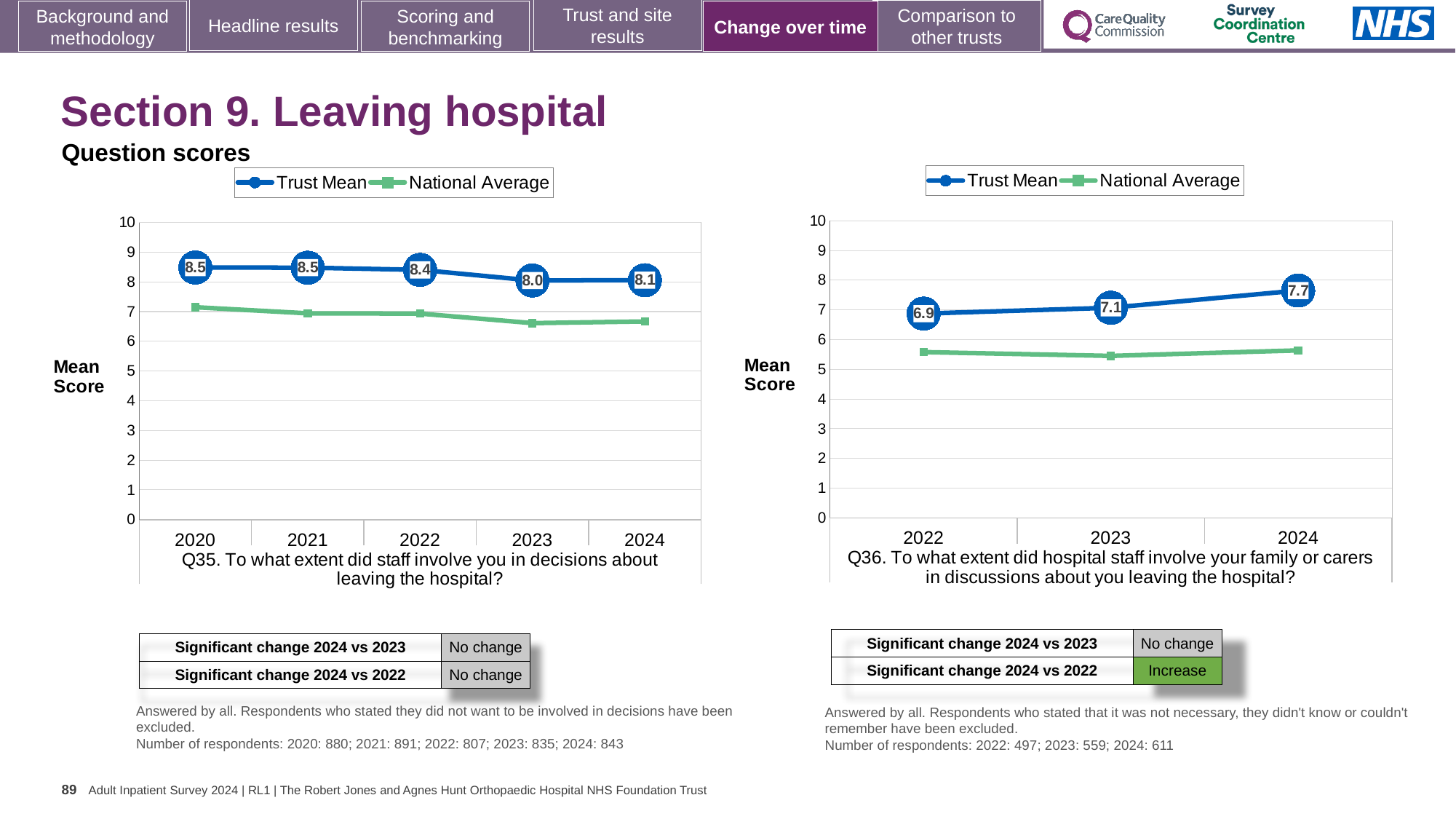

# Section 9. Leaving hospital
Question scores

### Chart

| Category | Trust Mean | National Average |
|---|---|---|
| 2022 | 6.876426943756705 | 5.580055020765087 |
| 2023 | 7.072529730009896 | 5.451676179215576 |
| 2024 | 7.652261912548193 | 5.636999691765052 |

### Chart

| Category | Trust Mean | National Average |
|---|---|---|
| 2020 | 8.483065652661834 | 7.147980493225688 |
| 2021 | 8.478063351546849 | 6.942881082282427 |
| 2022 | 8.404395261745927 | 6.934191277792261 |
| 2023 | 8.046781207735497 | 6.61286261178177 |
| 2024 | 8.05739131723312 | 6.668295380326844 |
| Significant change 2024 vs 2023 | No change |
| --- | --- |
| Significant change 2024 vs 2022 | Increase |
| Significant change 2024 vs 2023 | No change |
| --- | --- |
| Significant change 2024 vs 2022 | No change |
Answered by all. Respondents who stated they did not want to be involved in decisions have been excluded.
Number of respondents: 2020: 880; 2021: 891; 2022: 807; 2023: 835; 2024: 843

Answered by all. Respondents who stated that it was not necessary, they didn't know or couldn't remember have been excluded.
Number of respondents: 2022: 497; 2023: 559; 2024: 611

89